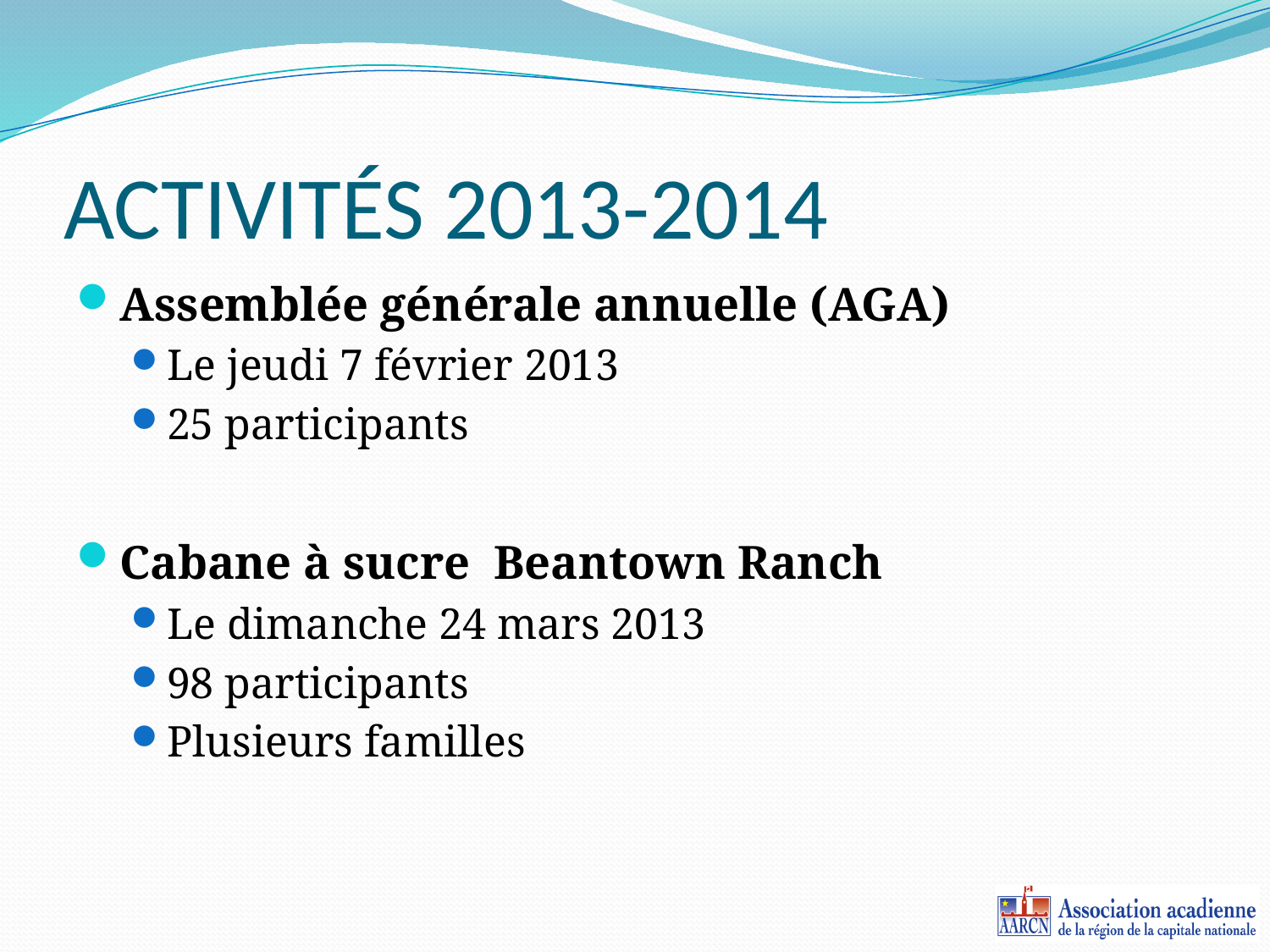

# ACTIVITÉS 2013-2014
Assemblée générale annuelle (AGA)
Le jeudi 7 février 2013
25 participants

Cabane à sucre  Beantown Ranch
Le dimanche 24 mars 2013
98 participants
Plusieurs familles